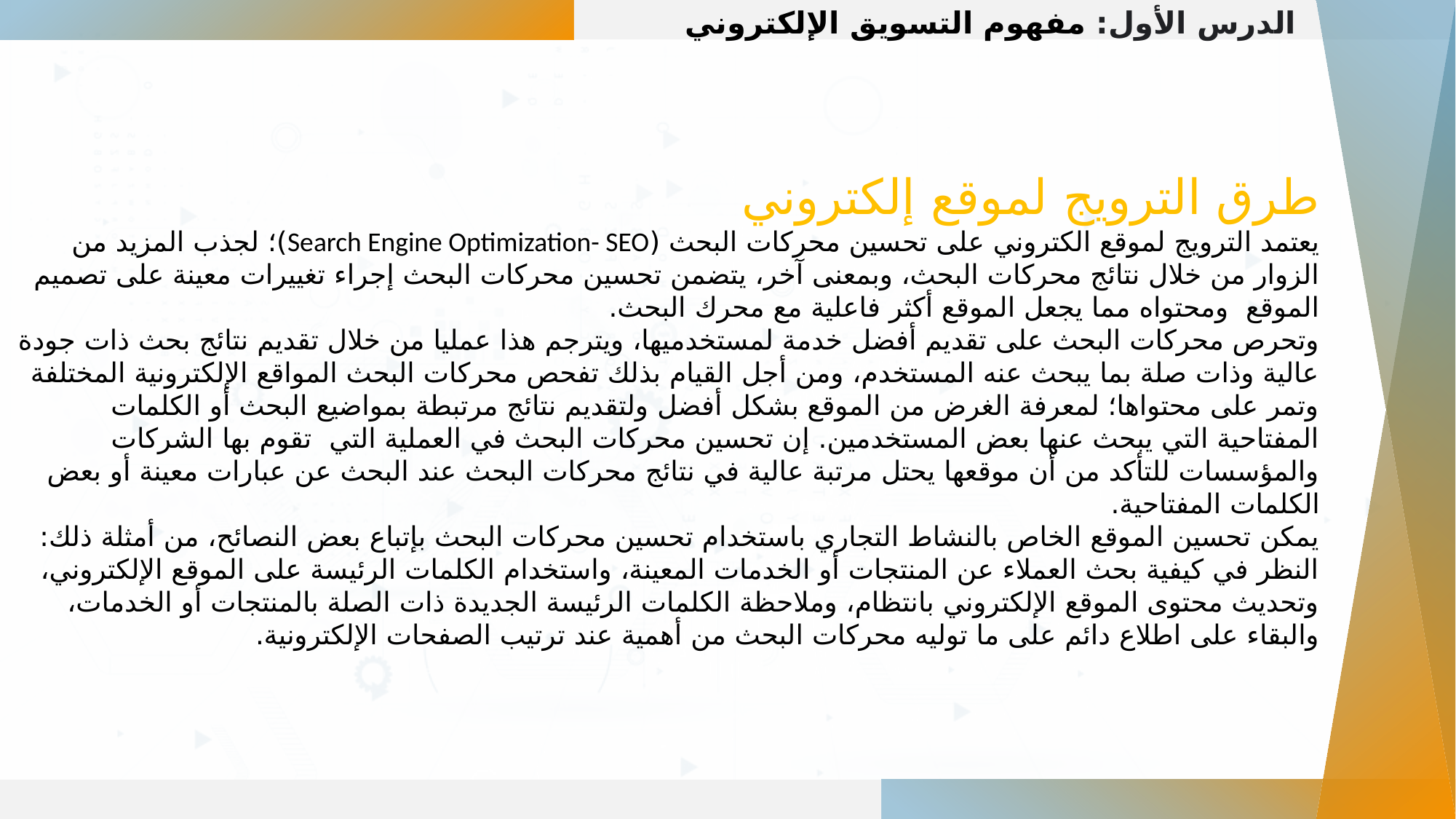

الدرس الأول: مفهوم التسويق الإلكتروني
طرق الترويج لموقع إلكتروني
يعتمد الترويج لموقع الكتروني على تحسين محركات البحث (Search Engine Optimization- SEO)؛ لجذب المزيد من الزوار من خلال نتائج محركات البحث، وبمعنى آخر، يتضمن تحسين محركات البحث إجراء تغييرات معينة على تصميم الموقع  ومحتواه مما يجعل الموقع أكثر فاعلية مع محرك البحث.
وتحرص محركات البحث على تقديم أفضل خدمة لمستخدميها، ويترجم هذا عمليا من خلال تقديم نتائج بحث ذات جودة عالية وذات صلة بما يبحث عنه المستخدم، ومن أجل القيام بذلك تفحص محركات البحث المواقع الإلكترونية المختلفة وتمر على محتواها؛ لمعرفة الغرض من الموقع بشكل أفضل ولتقديم نتائج مرتبطة بمواضيع البحث أو الكلمات المفتاحية التي يبحث عنها بعض المستخدمين. إن تحسين محركات البحث في العملية التي  تقوم بها الشركات والمؤسسات للتأكد من أن موقعها يحتل مرتبة عالية في نتائج محركات البحث عند البحث عن عبارات معينة أو بعض الكلمات المفتاحية.
يمكن تحسين الموقع الخاص بالنشاط التجاري باستخدام تحسين محركات البحث بإتباع بعض النصائح، من أمثلة ذلك:
النظر في كيفية بحث العملاء عن المنتجات أو الخدمات المعينة، واستخدام الكلمات الرئيسة على الموقع الإلكتروني، وتحديث محتوى الموقع الإلكتروني بانتظام، وملاحظة الكلمات الرئيسة الجديدة ذات الصلة بالمنتجات أو الخدمات، والبقاء على اطلاع دائم على ما توليه محركات البحث من أهمية عند ترتيب الصفحات الإلكترونية.